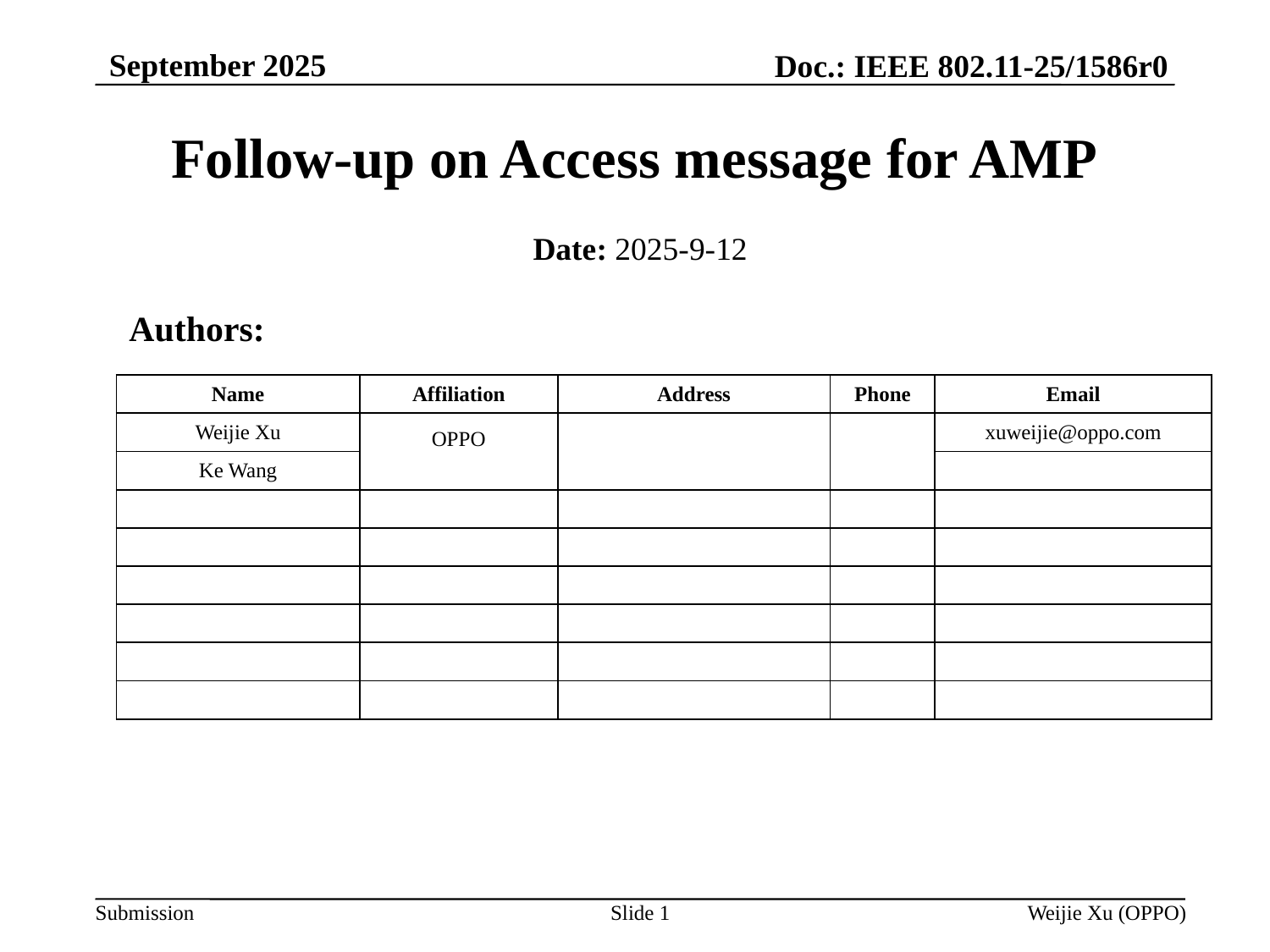

September 2025
Doc.: IEEE 802.11-25/1586r0
# Follow-up on Access message for AMP
Date: 2025-9-12
Authors:
| Name | Affiliation | Address | Phone | Email |
| --- | --- | --- | --- | --- |
| Weijie Xu | OPPO |  |  | xuweijie@oppo.com |
| Ke Wang |  |  |  |  |
|  |  |  |  |  |
|  |  |  |  |  |
|  |  |  |  |  |
|  |  |  |  |  |
|  |  |  |  |  |
|  |  |  |  |  |
Slide 1
Weijie Xu (OPPO)